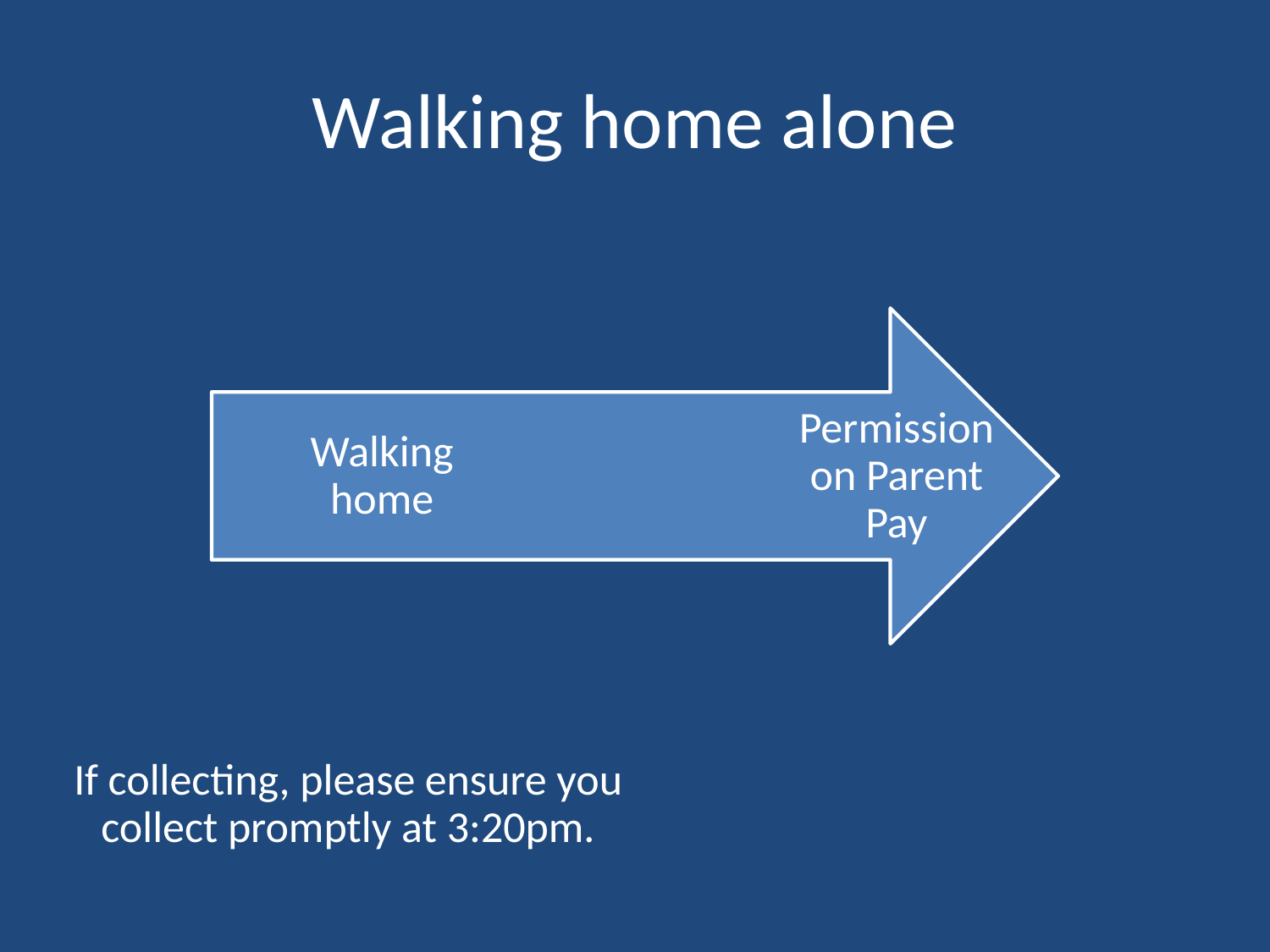

# Walking home alone

Permission on Parent Pay
Walking home

If collecting, please ensure you collect promptly at 3:20pm.